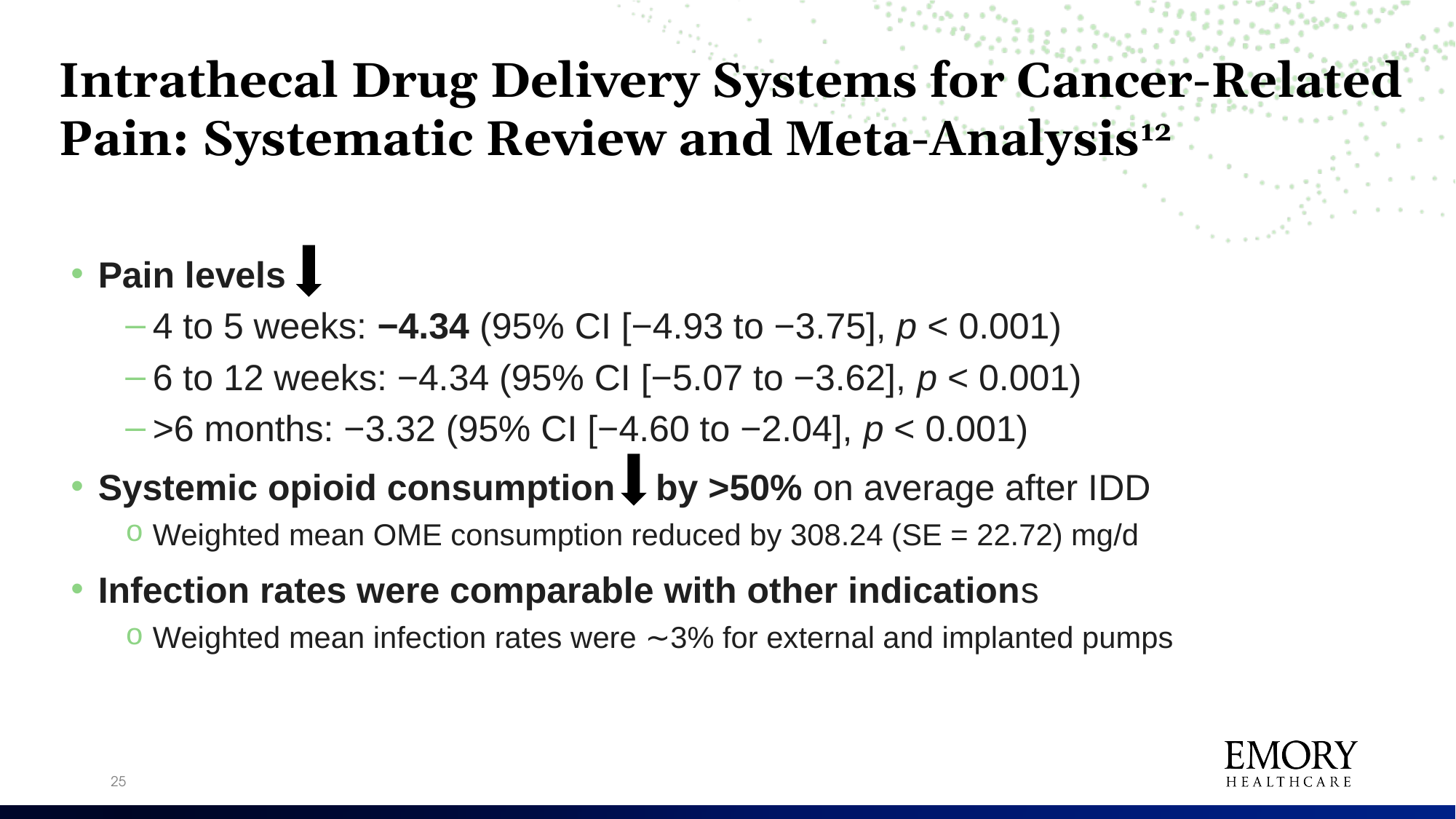

Intrathecal Drug Delivery Systems for Cancer-Related Pain: Systematic Review and Meta-Analysis12

Pain levels
4 to 5 weeks: −4.34 (95% CI [−4.93 to −3.75], p < 0.001)
6 to 12 weeks: −4.34 (95% CI [−5.07 to −3.62], p < 0.001)
>6 months: −3.32 (95% CI [−4.60 to −2.04], p < 0.001)
Systemic opioid consumption    by >50% on average after IDD
Weighted mean OME consumption reduced by 308.24 (SE = 22.72) mg/d
Infection rates were comparable with other indications
Weighted mean infection rates were ∼3% for external and implanted pumps